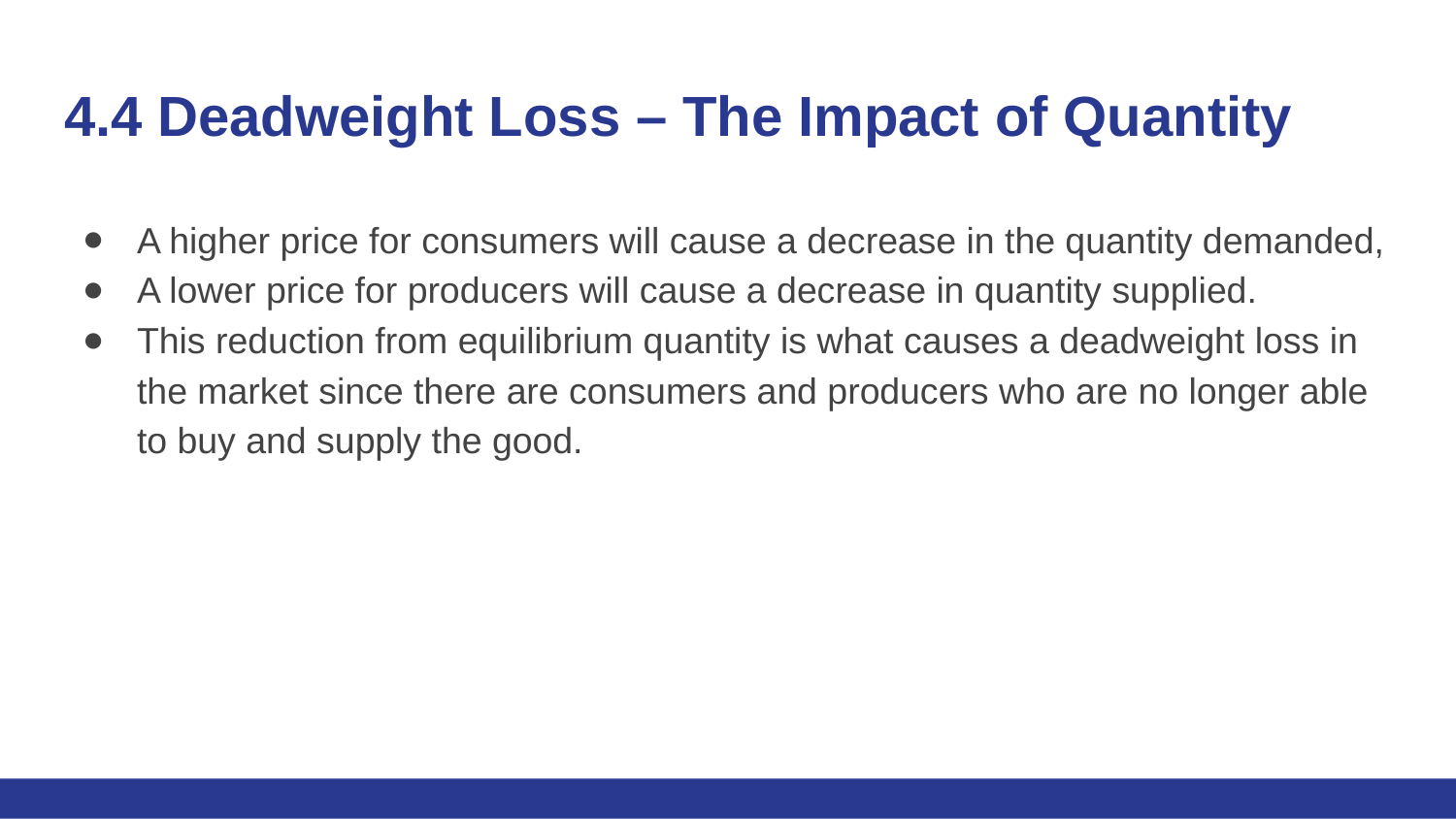

# 4.4 Deadweight Loss – The Impact of Quantity
A higher price for consumers will cause a decrease in the quantity demanded,
A lower price for producers will cause a decrease in quantity supplied.
This reduction from equilibrium quantity is what causes a deadweight loss in the market since there are consumers and producers who are no longer able to buy and supply the good.